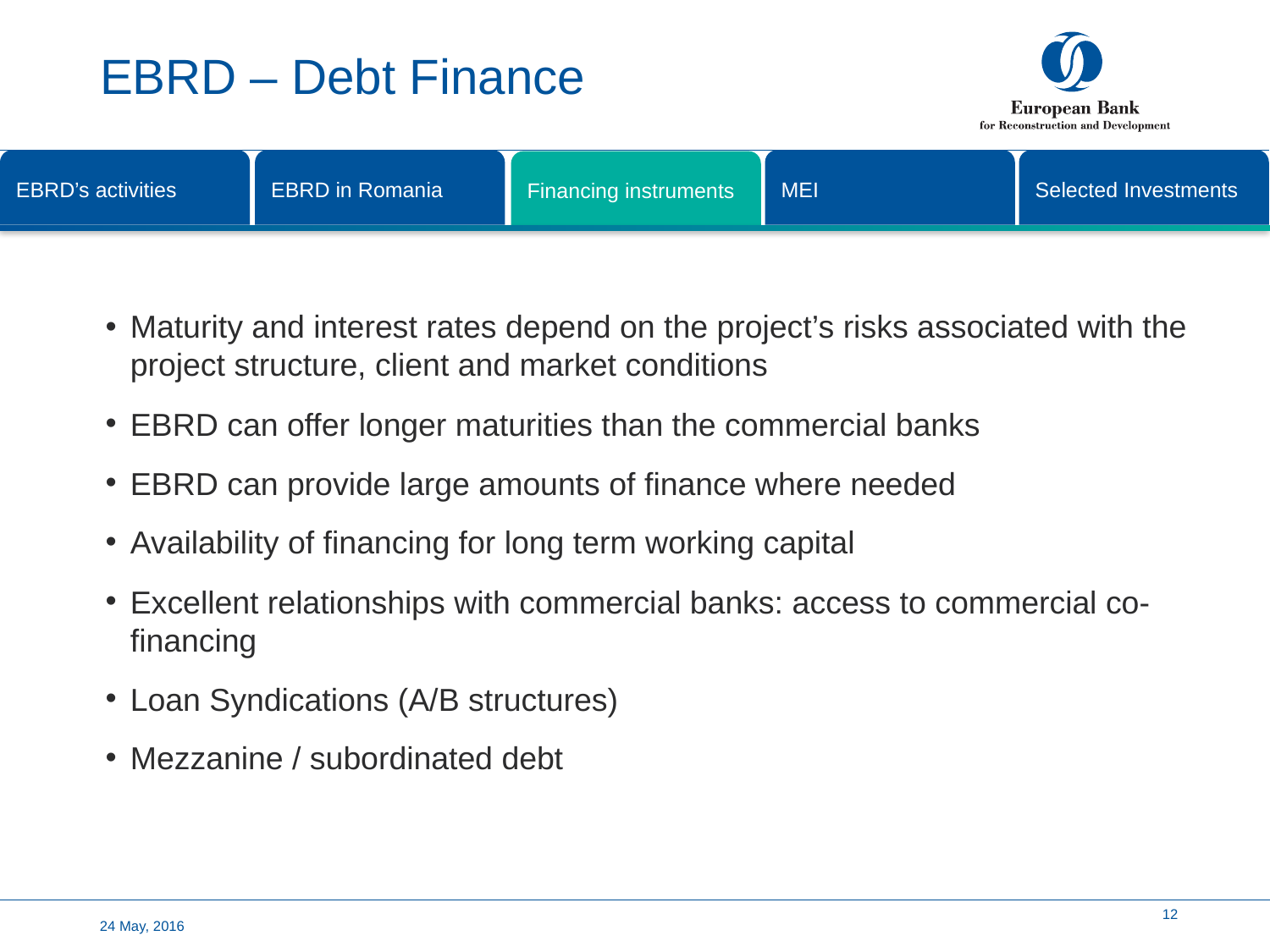

# EBRD – Debt Finance
MEI
Selected Investments
EBRD’s activities
EBRD in Romania
Financing instruments

Maturity and interest rates depend on the project’s risks associated with the project structure, client and market conditions
EBRD can offer longer maturities than the commercial banks
EBRD can provide large amounts of finance where needed
Availability of financing for long term working capital
Excellent relationships with commercial banks: access to commercial co-financing
Loan Syndications (A/B structures)
Mezzanine / subordinated debt
24 May, 2016
12